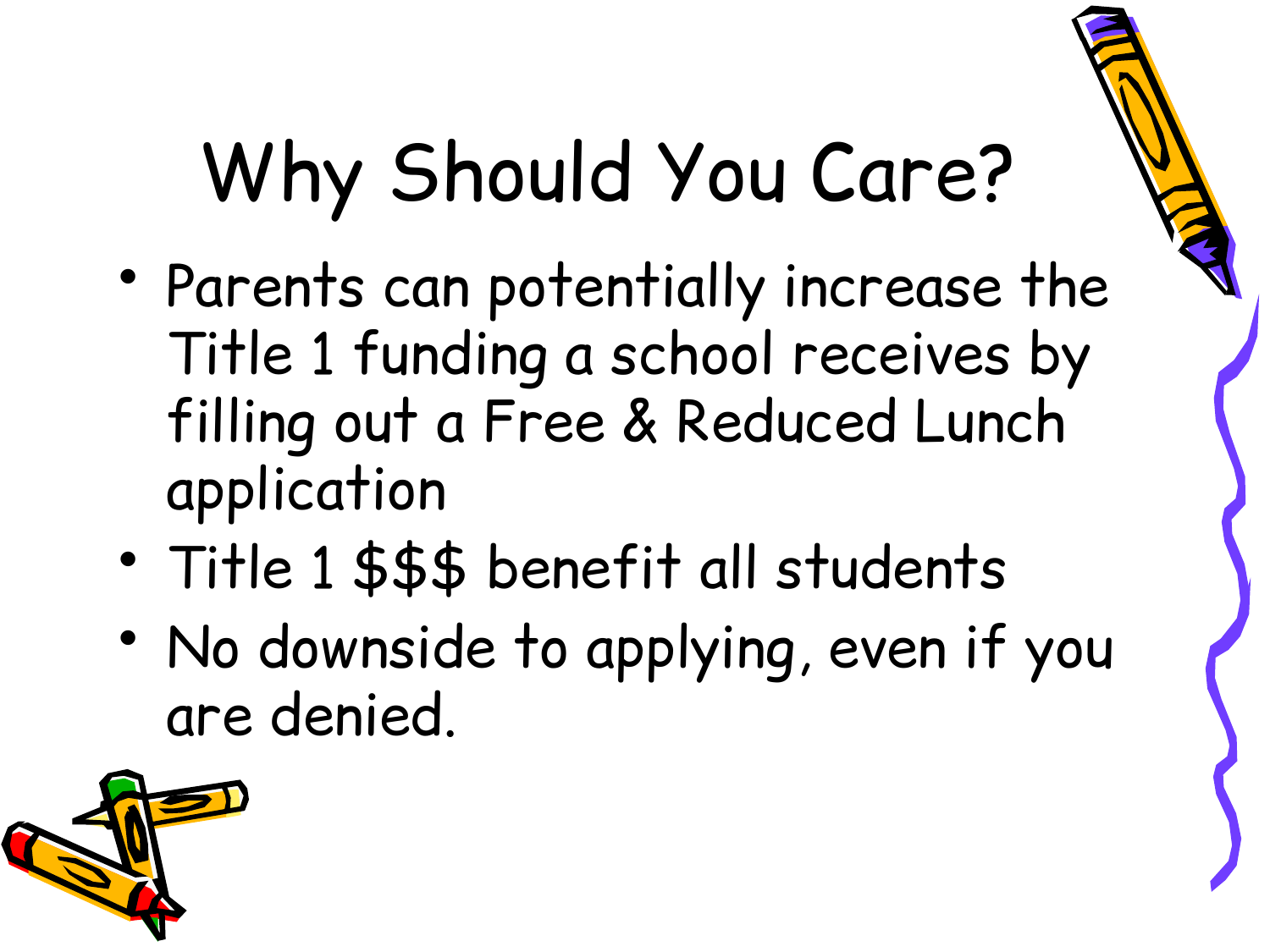

# Why Should You Care?
Parents can potentially increase the Title 1 funding a school receives by filling out a Free & Reduced Lunch application
Title 1 $$$ benefit all students
No downside to applying, even if you  are denied.